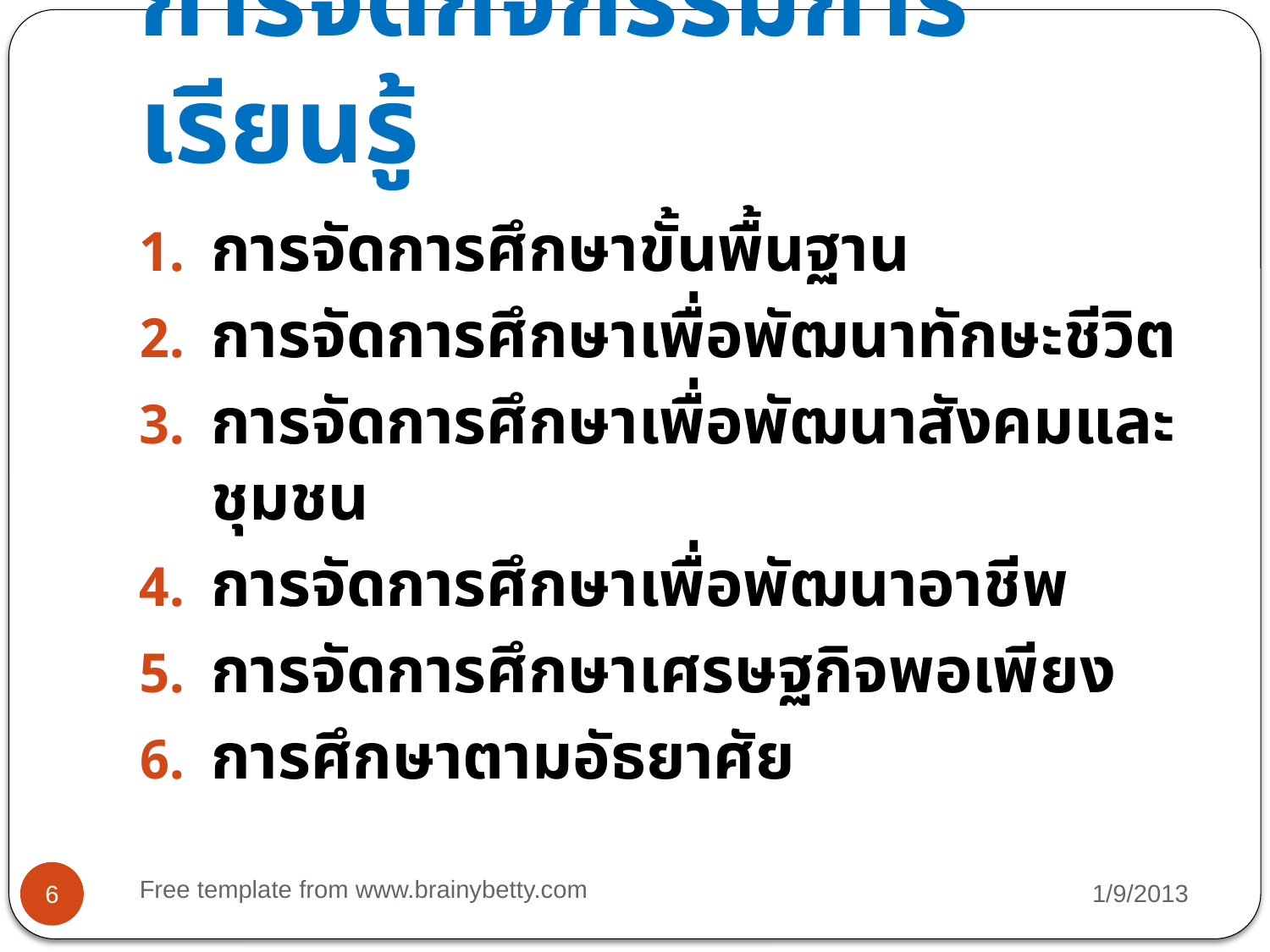

# การจัดกิจกรรมการเรียนรู้
การจัดการศึกษาขั้นพื้นฐาน
การจัดการศึกษาเพื่อพัฒนาทักษะชีวิต
การจัดการศึกษาเพื่อพัฒนาสังคมและชุมชน
การจัดการศึกษาเพื่อพัฒนาอาชีพ
การจัดการศึกษาเศรษฐกิจพอเพียง
การศึกษาตามอัธยาศัย
Free template from www.brainybetty.com
1/9/2013
6